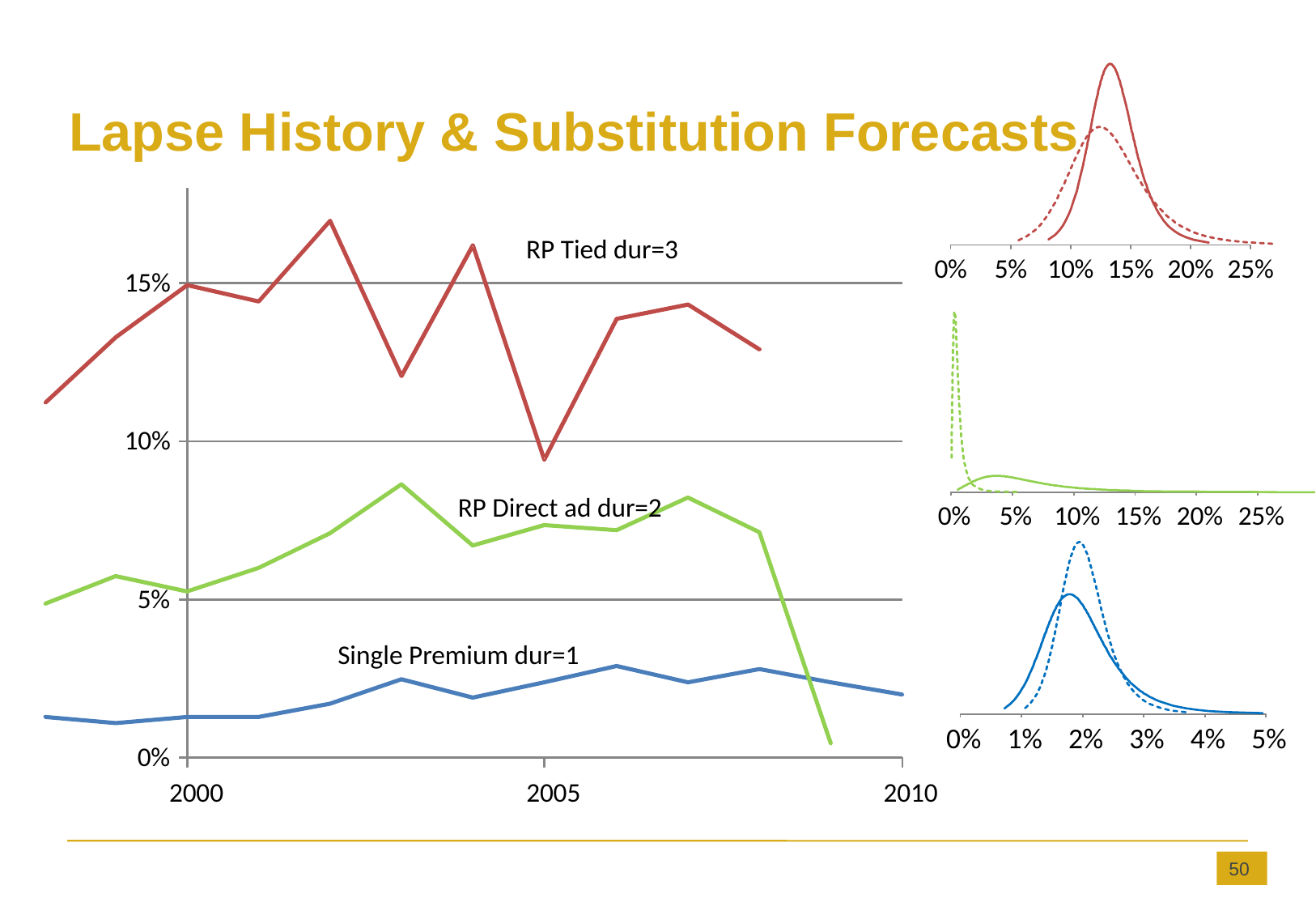

# Lapse History & Substitution Forecasts

0%
5%
10%
15%
20%
25%

RP Tied dur=3
15%

10%

RP Direct ad dur=2
5%
Single Premium dur=1

0%

2000
2005
2010

0%
5%
10%
15%
20%
25%

0%
1%
2%
3%
4%
5%
50